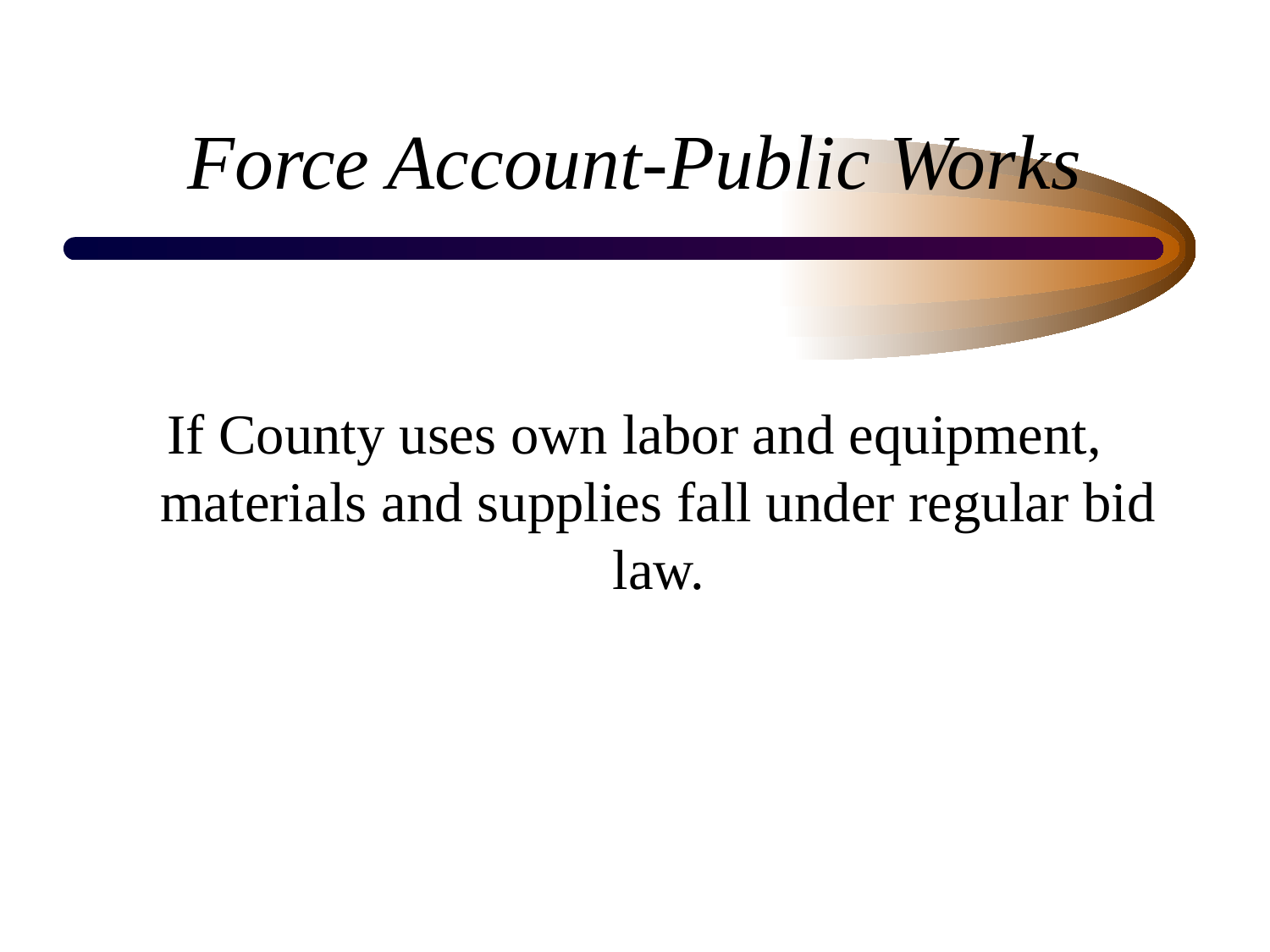

# Force Account-Public Works
If County uses own labor and equipment, materials and supplies fall under regular bid law.